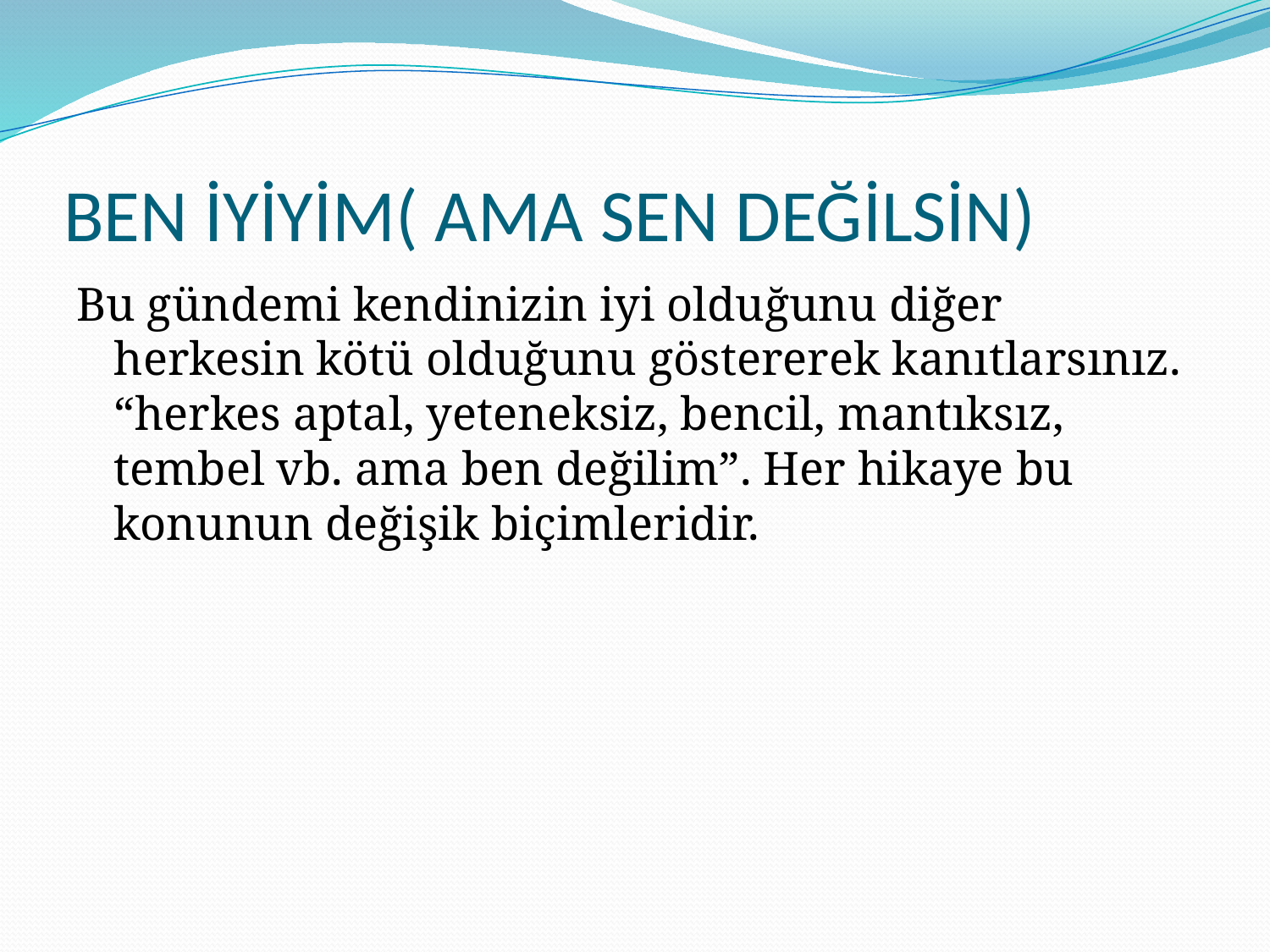

# BEN İYİYİM( AMA SEN DEĞİLSİN)
Bu gündemi kendinizin iyi olduğunu diğer herkesin kötü olduğunu göstererek kanıtlarsınız. “herkes aptal, yeteneksiz, bencil, mantıksız, tembel vb. ama ben değilim”. Her hikaye bu konunun değişik biçimleridir.